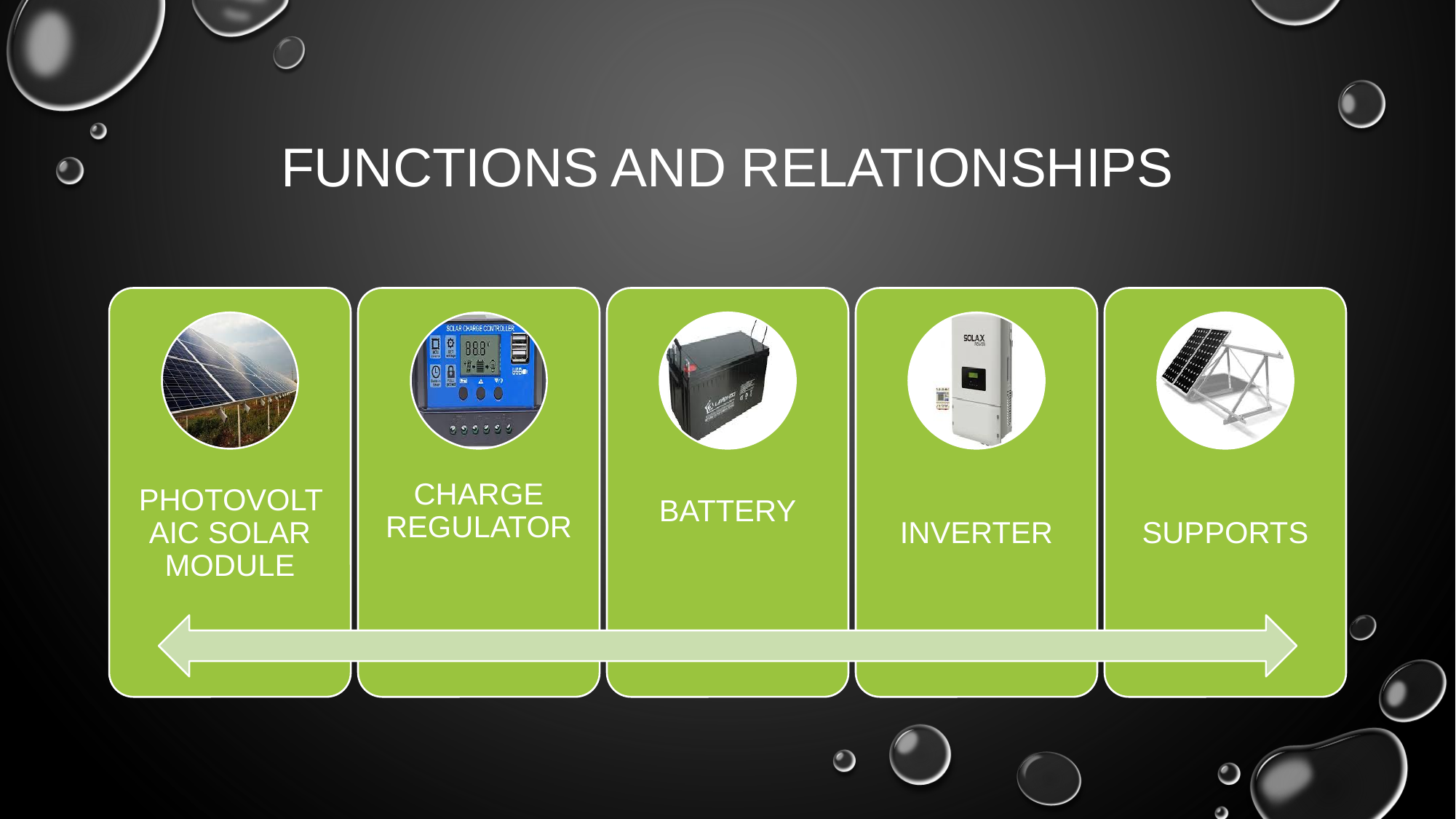

# Functions and relationships
PHOTOVOLTAIC SOLAR MODULE
CHARGE REGULATOR

BATTERY

INVERTER
SUPPORTS